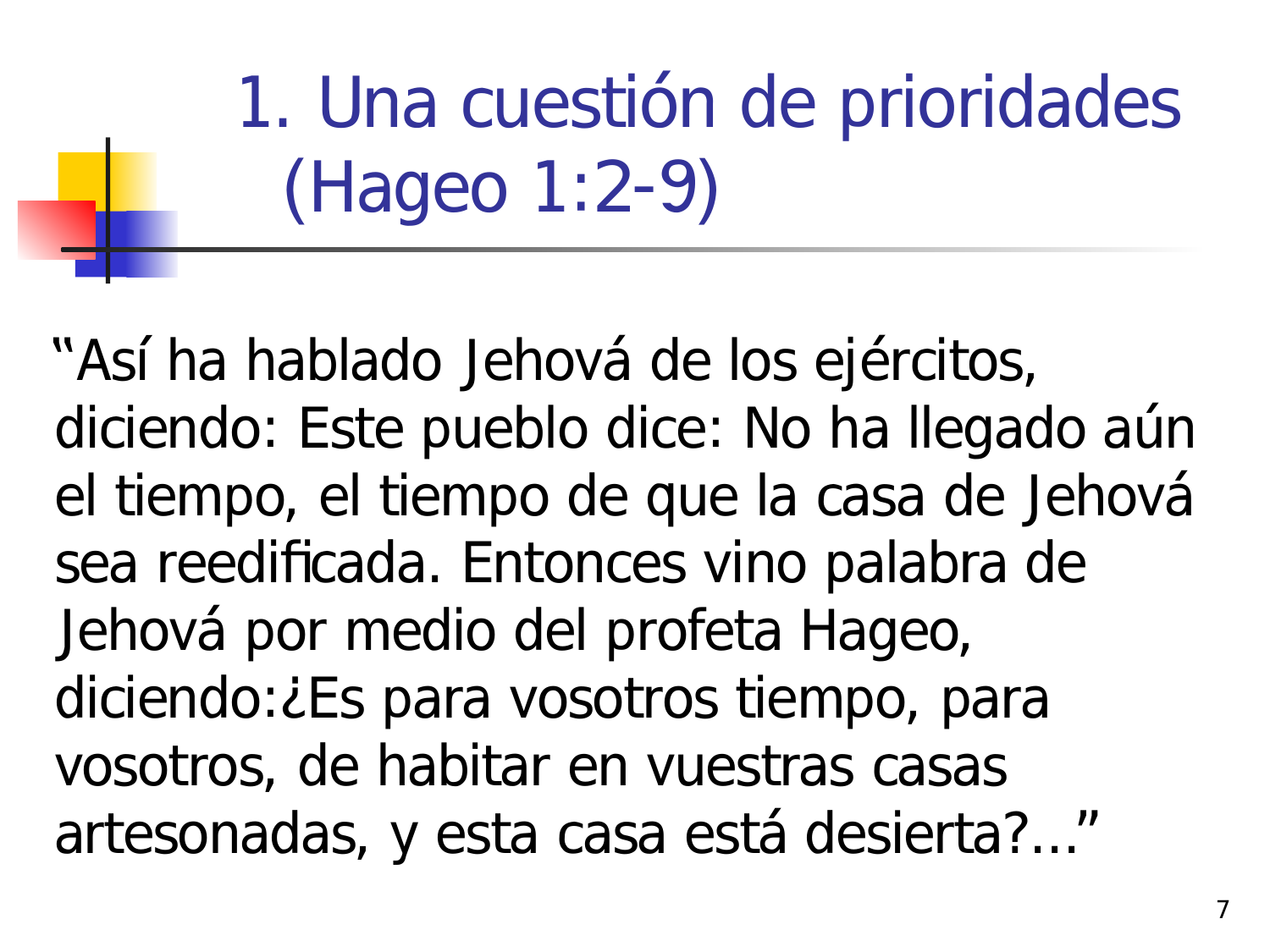

# Una cuestión de prioridades (Hageo 1:2-9)
“Así ha hablado Jehová de los ejércitos, diciendo: Este pueblo dice: No ha llegado aún el tiempo, el tiempo de que la casa de Jehová sea reedificada. Entonces vino palabra de Jehová por medio del profeta Hageo, diciendo:¿Es para vosotros tiempo, para vosotros, de habitar en vuestras casas artesonadas, y esta casa está desierta?...”
7